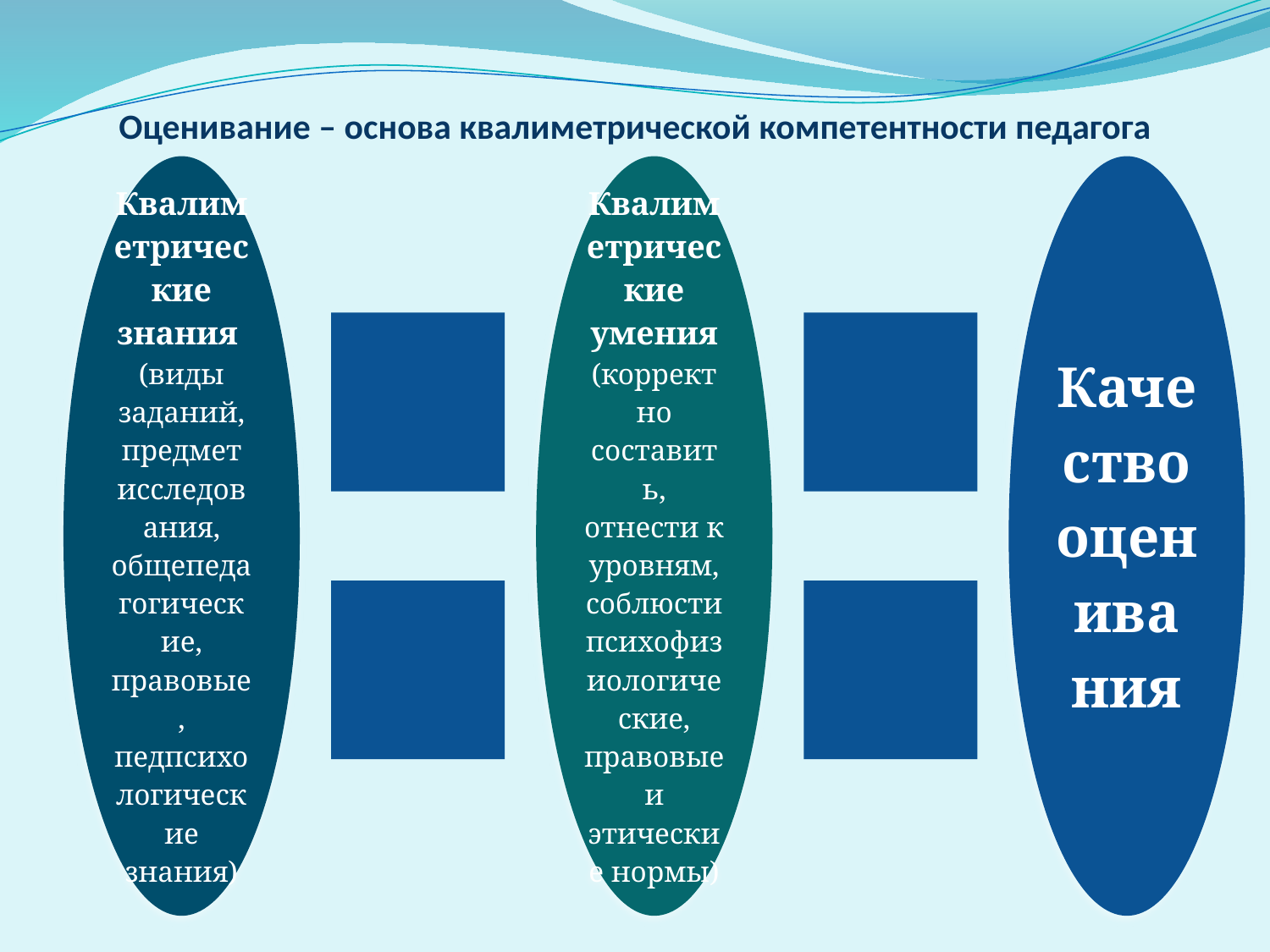

# Оценивание – основа квалиметрической компетентности педагога
Квалиметрические знания
(виды заданий, предмет исследования, общепедагогические, правовые, педпсихологические знания)
Качество оценивания